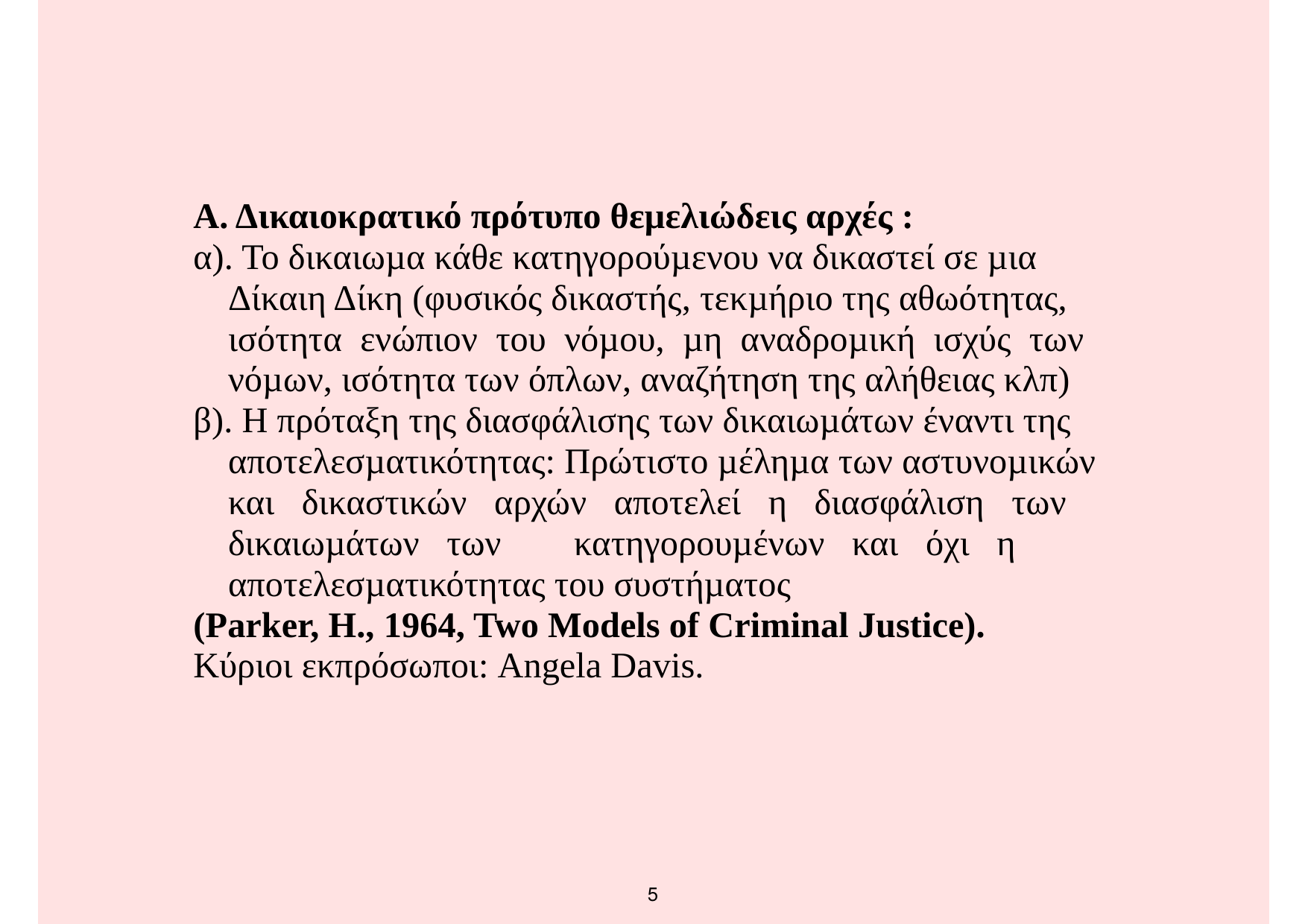

Α. Δικαιοκρατικό πρότυπο θεµελιώδεις αρχές :
α). Το δικαιωµα κάθε κατηγορούµενου να δικαστεί σε µια
Δίκαιη Δίκη (φυσικός δικαστής, τεκµήριο της αθωότητας,
ισότητα  ενώπιον  του  νόµου,  µη  αναδροµική  ισχύς  των
νόµων, ισότητα των όπλων, αναζήτηση της αλήθειας κλπ)
β). Η πρόταξη της διασφάλισης των δικαιωµάτων έναντι της
αποτελεσµατικότητας: Πρώτιστο µέληµα των αστυνοµικών
και   δικαστικών   αρχών   αποτελεί   η   διασφάλιση   των
δικαιωµάτων   των        κατηγορουµένων   και   όχι   η
αποτελεσµατικότητας του συστήµατος
(Parker, H., 1964, Two Models of Criminal Justice).
Κύριοι εκπρόσωποι: Angela Davis.
5